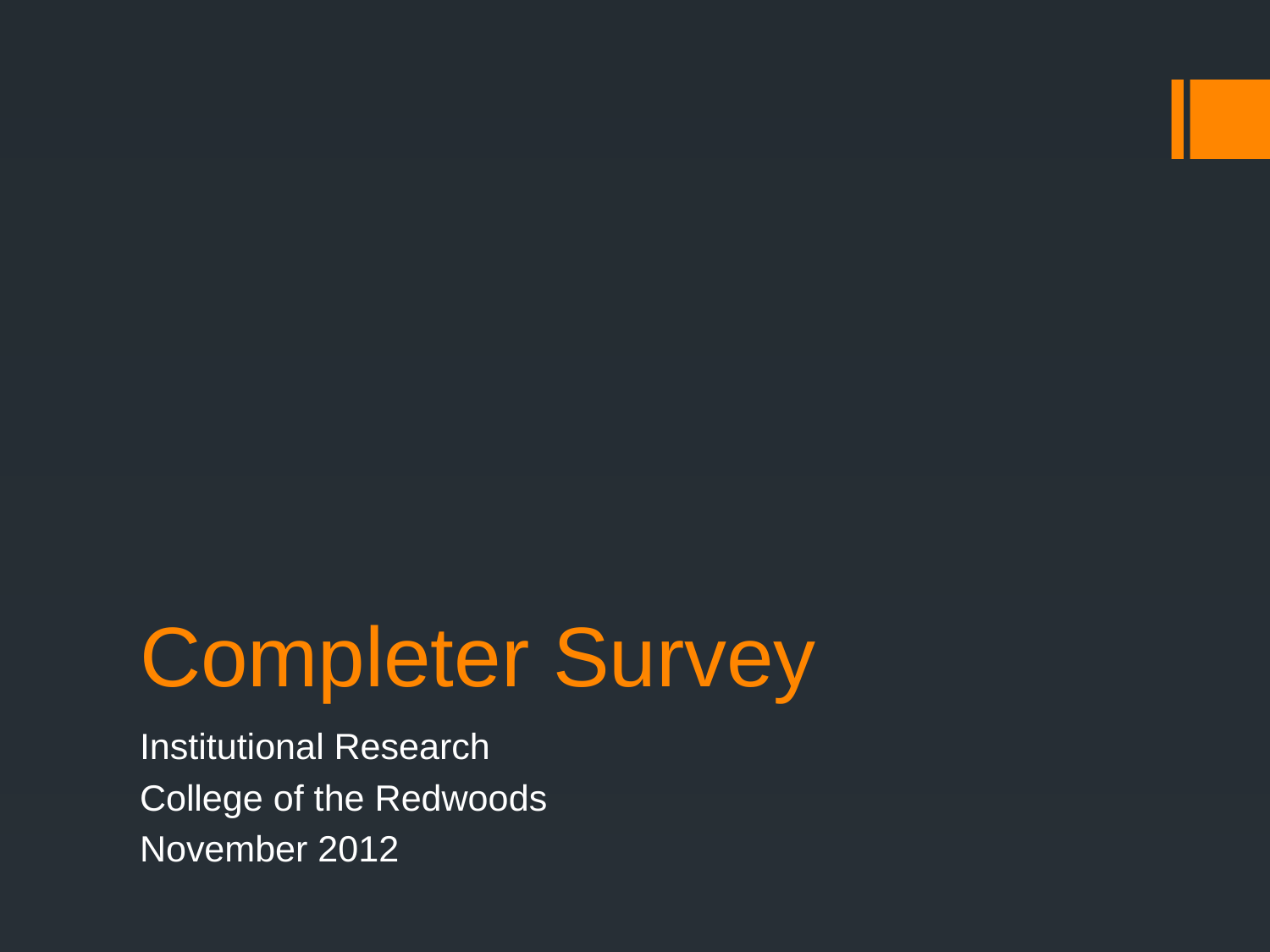

# Completer Survey
Institutional Research
College of the Redwoods
November 2012